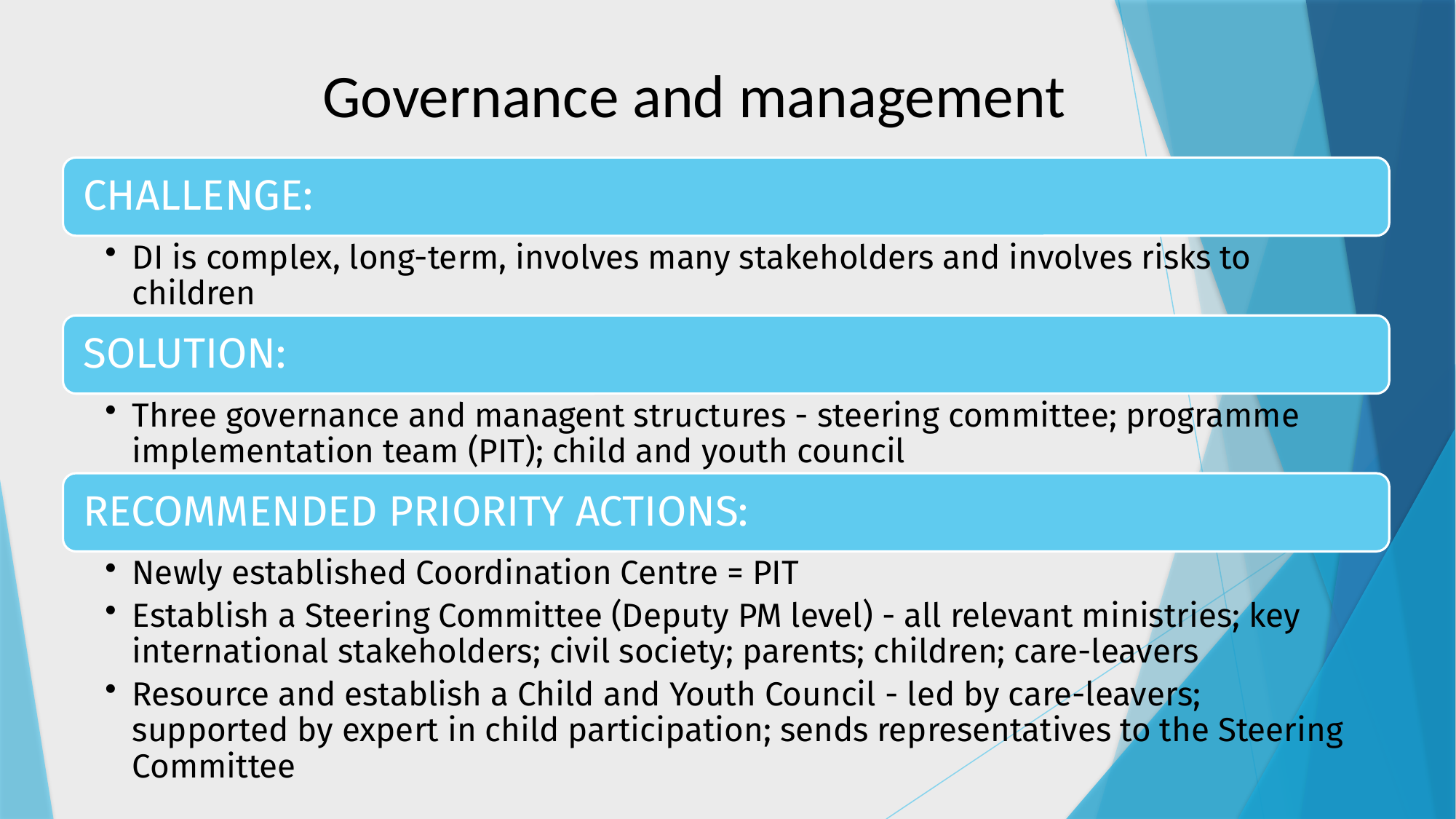

# Governance and management
CHALLENGE:
DI is complex, long-term, involves many stakeholders and involves risks to children
SOLUTION:
Three governance and managent structures - steering committee; programme implementation team (PIT); child and youth council
RECOMMENDED PRIORITY ACTIONS:
Newly established Coordination Centre = PIT
Establish a Steering Committee (Deputy PM level) - all relevant ministries; key international stakeholders; civil society; parents; children; care-leavers
Resource and establish a Child and Youth Council - led by care-leavers; supported by expert in child participation; sends representatives to the Steering Committee